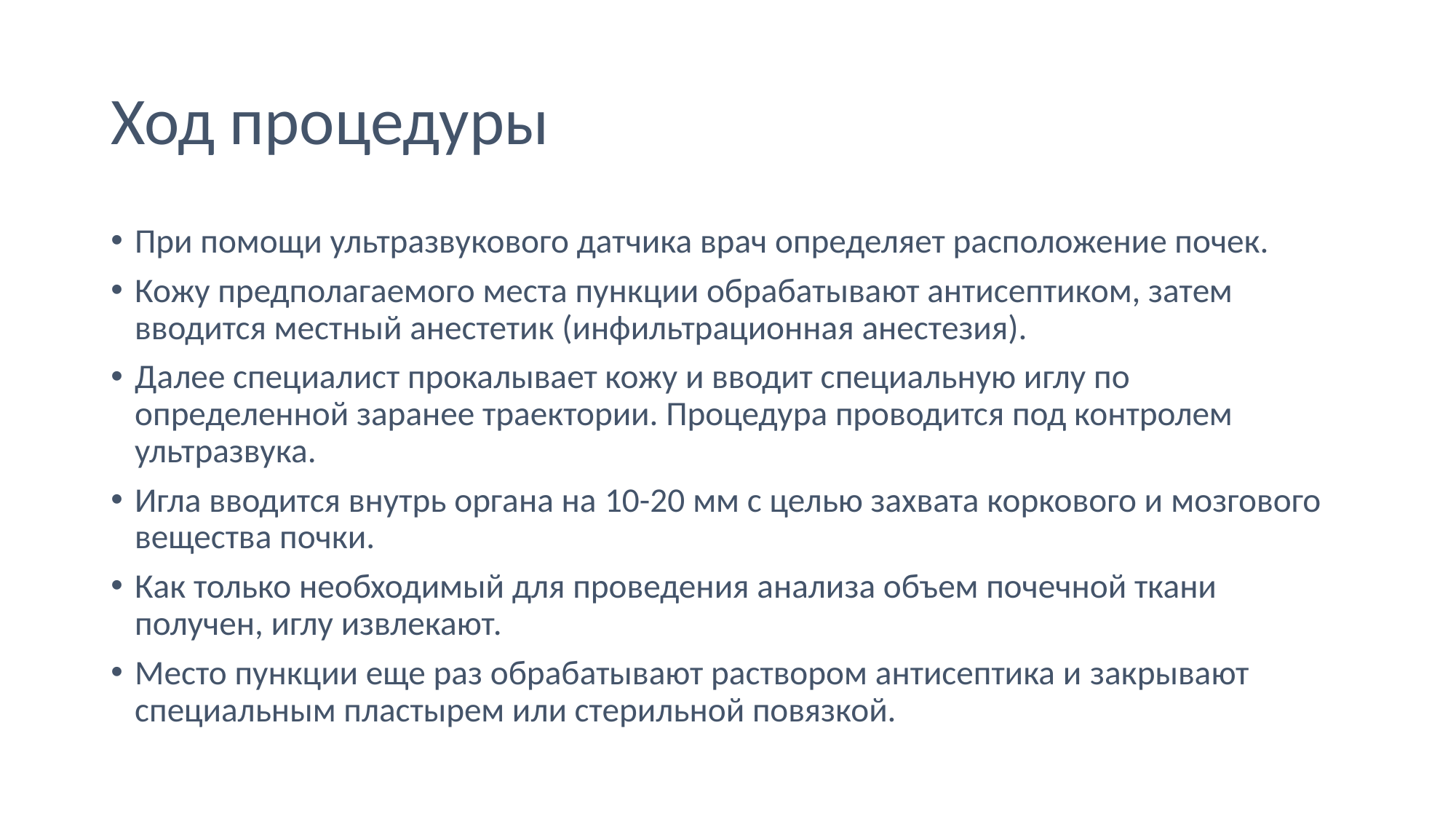

# Ход процедуры
При помощи ультразвукового датчика врач определяет расположение почек.
Кожу предполагаемого места пункции обрабатывают антисептиком, затем вводится местный анестетик (инфильтрационная анестезия).
Далее специалист прокалывает кожу и вводит специальную иглу по определенной заранее траектории. Процедура проводится под контролем ультразвука.
Игла вводится внутрь органа на 10-20 мм с целью захвата коркового и мозгового вещества почки.
Как только необходимый для проведения анализа объем почечной ткани получен, иглу извлекают.
Место пункции еще раз обрабатывают раствором антисептика и закрывают специальным пластырем или стерильной повязкой.